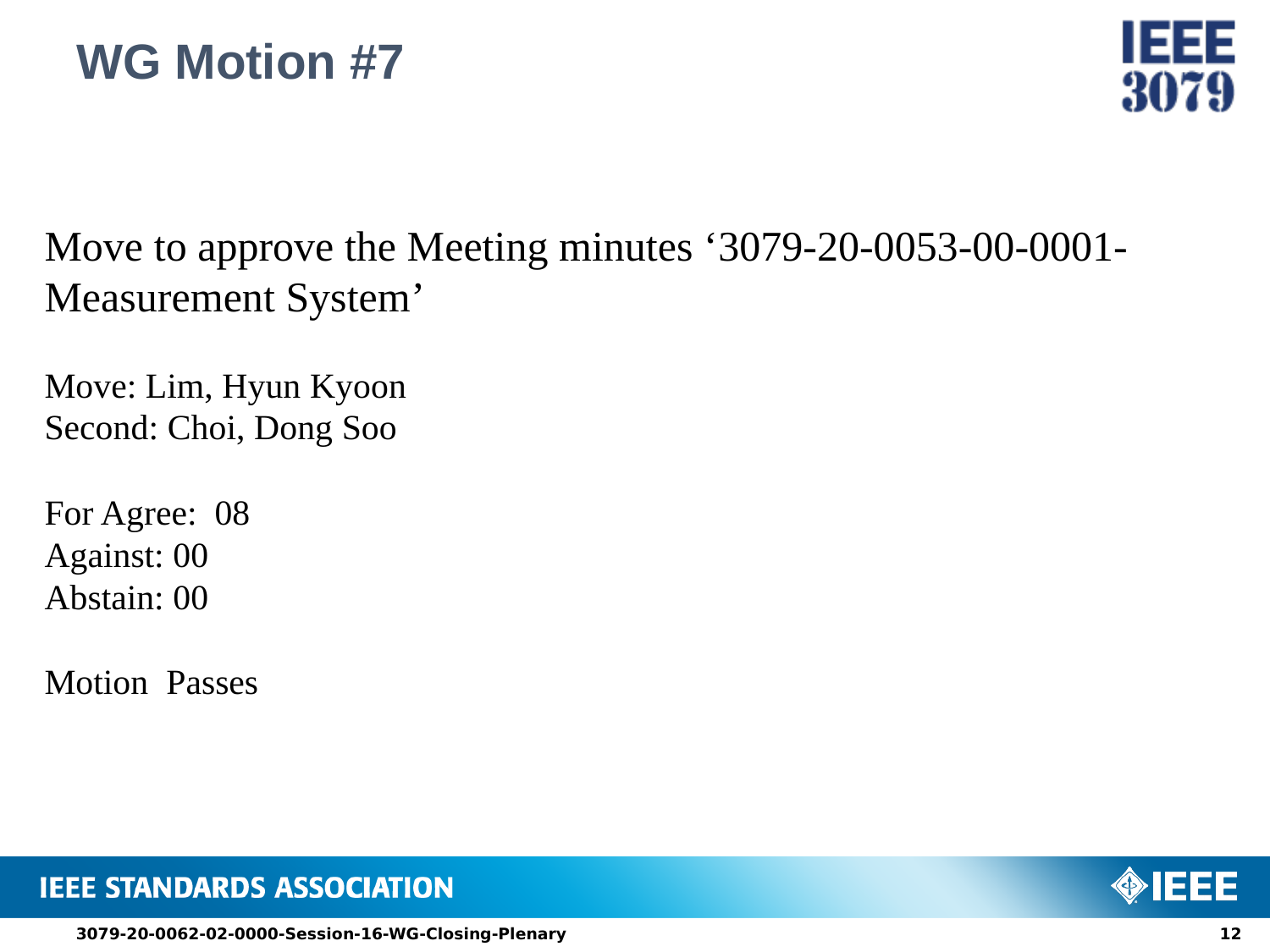

# WG Motion #7
Move to approve the Meeting minutes ‘3079-20-0053-00-0001-Measurement System’

Move: Lim, Hyun Kyoon
Second: Choi, Dong Soo

For Agree:  08
Against: 00
Abstain: 00

Motion  Passes
3079-20-0062-02-0000-Session-16-WG-Closing-Plenary
12